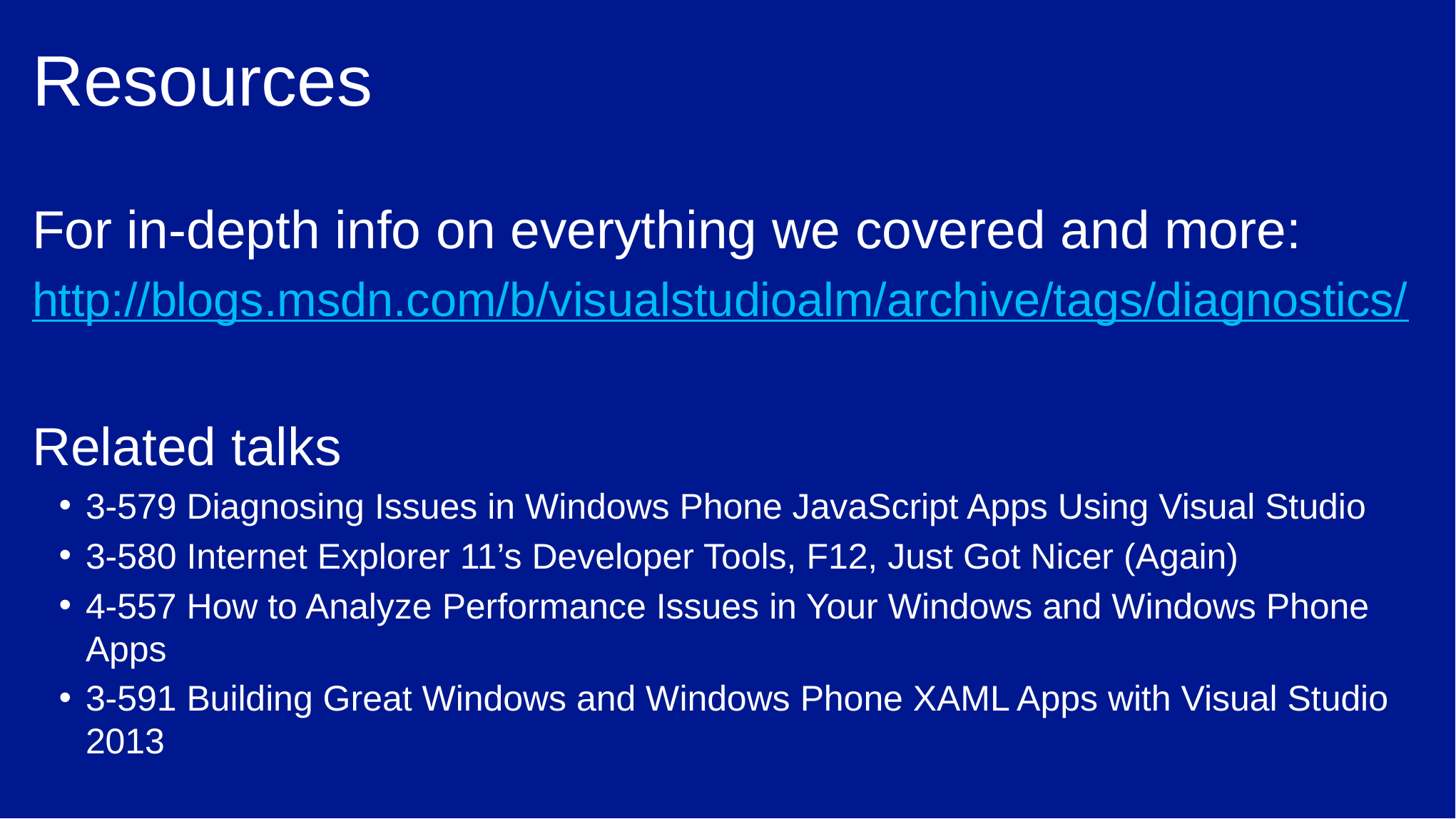

# Resources
For in-depth info on everything we covered and more:
http://blogs.msdn.com/b/visualstudioalm/archive/tags/diagnostics/

Related talks
3-579 Diagnosing Issues in Windows Phone JavaScript Apps Using Visual Studio
3-580 Internet Explorer 11’s Developer Tools, F12, Just Got Nicer (Again)
4-557 How to Analyze Performance Issues in Your Windows and Windows Phone Apps
3-591 Building Great Windows and Windows Phone XAML Apps with Visual Studio 2013